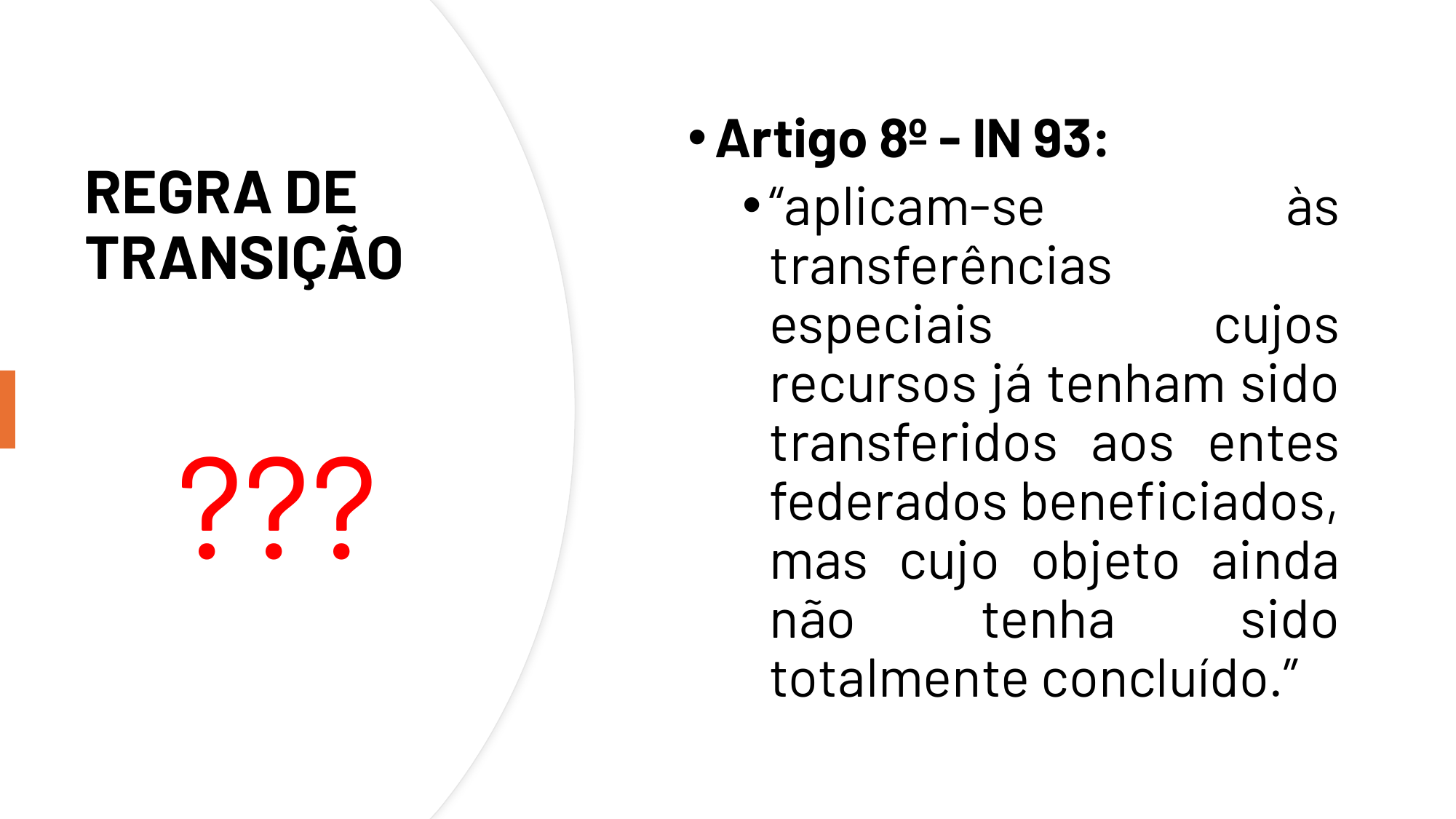

REGRA DE TRANSIÇÃO
Artigo 8º - IN 93:
“aplicam-se às transferências especiais cujos recursos já tenham sido transferidos aos entes federados beneficiados, mas cujo objeto ainda não tenha sido totalmente concluído.”

???